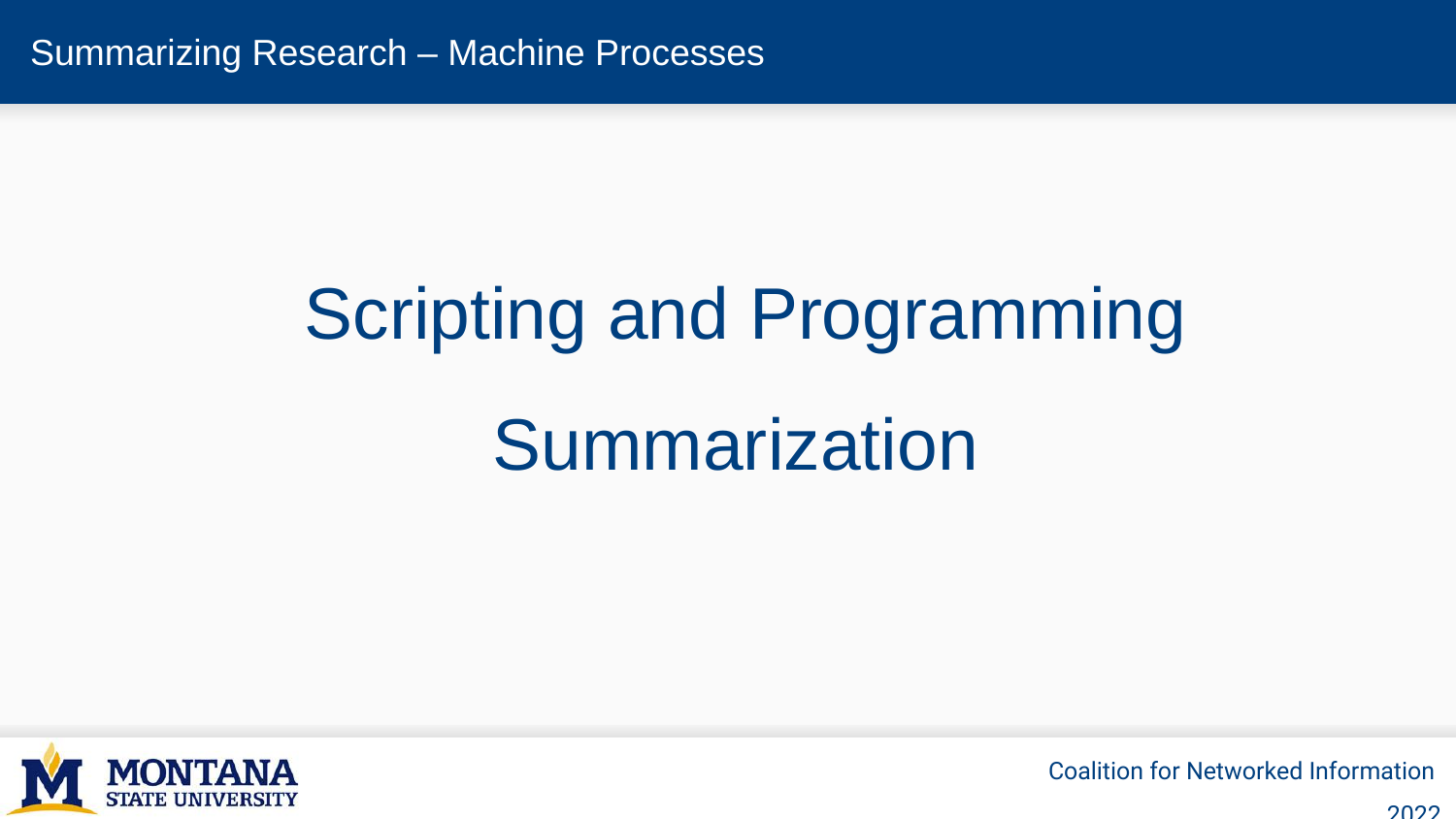

# Summarizing Research – Machine Processes
Scripting and Programming Summarization